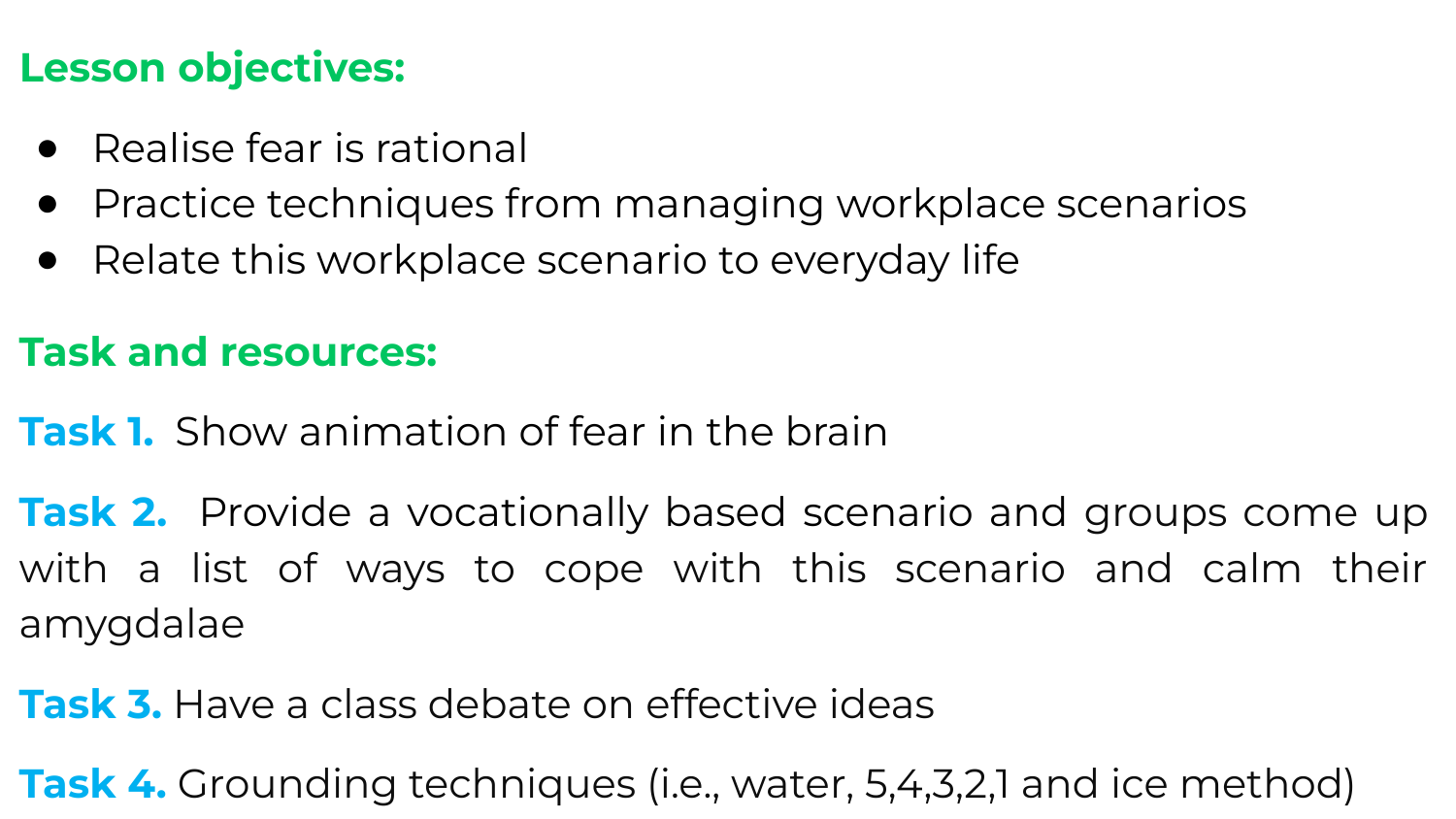

Lesson objectives:
Realise fear is rational
Practice techniques from managing workplace scenarios
Relate this workplace scenario to everyday life
Task and resources:
Task 1.  Show animation of fear in the brain
Task 2.  Provide a vocationally based scenario and groups come up with a list of ways to cope with this scenario and calm their amygdalae
Task 3. Have a class debate on effective ideas
Task 4. Grounding techniques (i.e., water, 5,4,3,2,1 and ice method)